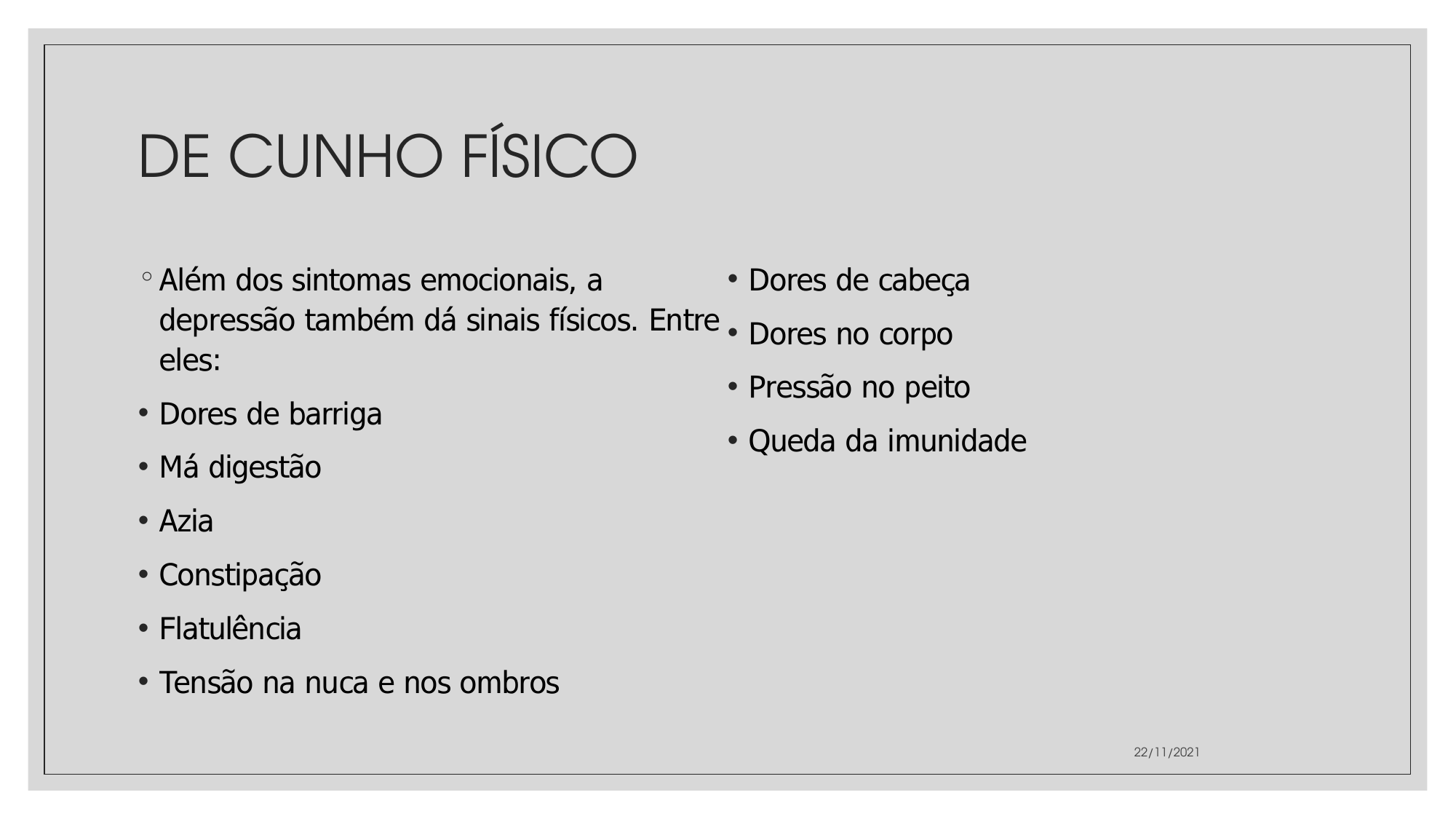

# DE CUNHO FÍSICO
Além dos sintomas emocionais, a depressão também dá sinais físicos. Entre eles:
Dores de barriga
Má digestão
Azia
Constipação
Flatulência
Tensão na nuca e nos ombros
Dores de cabeça
Dores no corpo
Pressão no peito
Queda da imunidade

22/11/2021